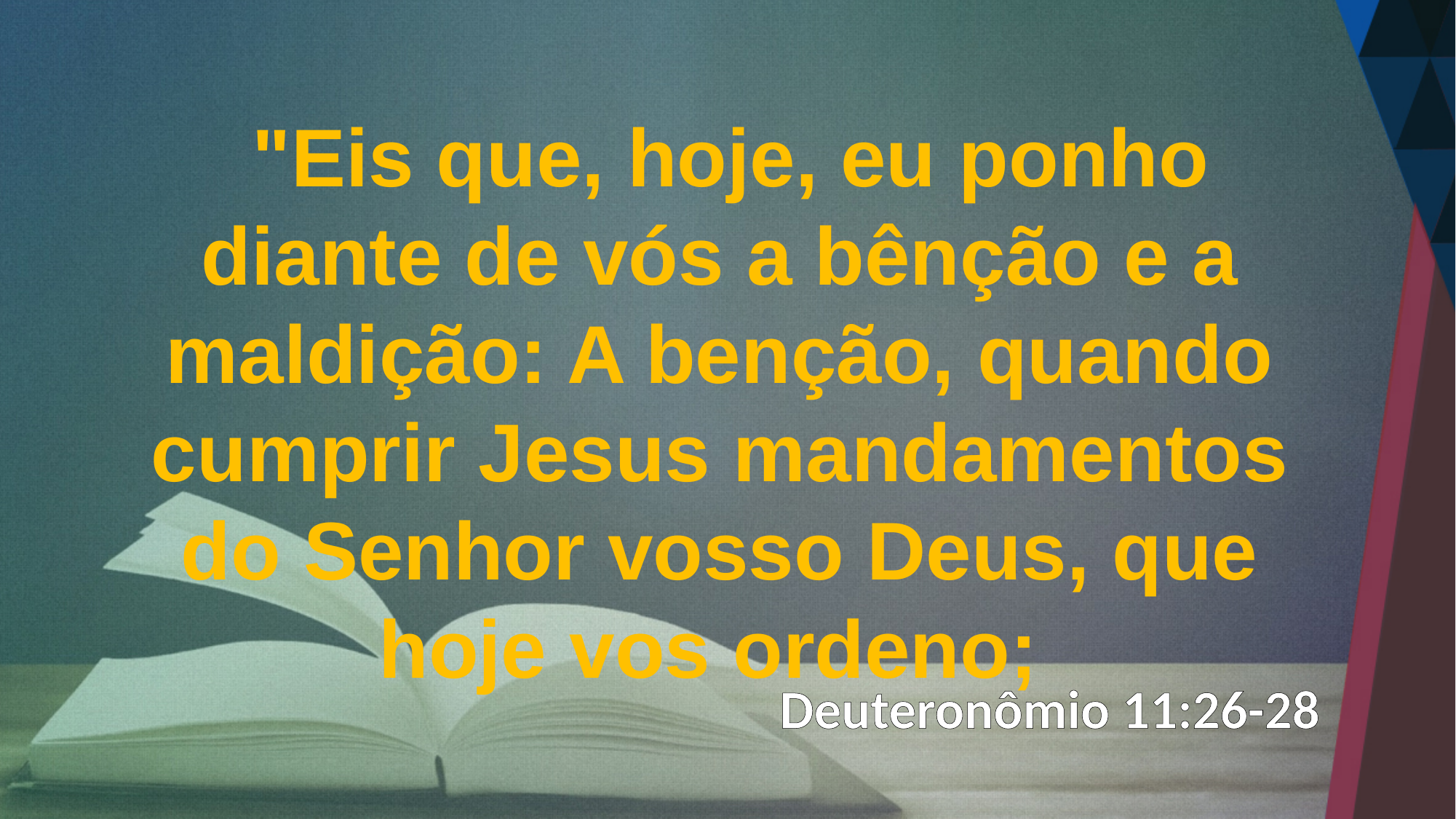

"Eis que, hoje, eu ponho diante de vós a bênção e a maldição: A benção, quando cumprir Jesus mandamentos do Senhor vosso Deus, que hoje vos ordeno;
Deuteronômio 11:26-28